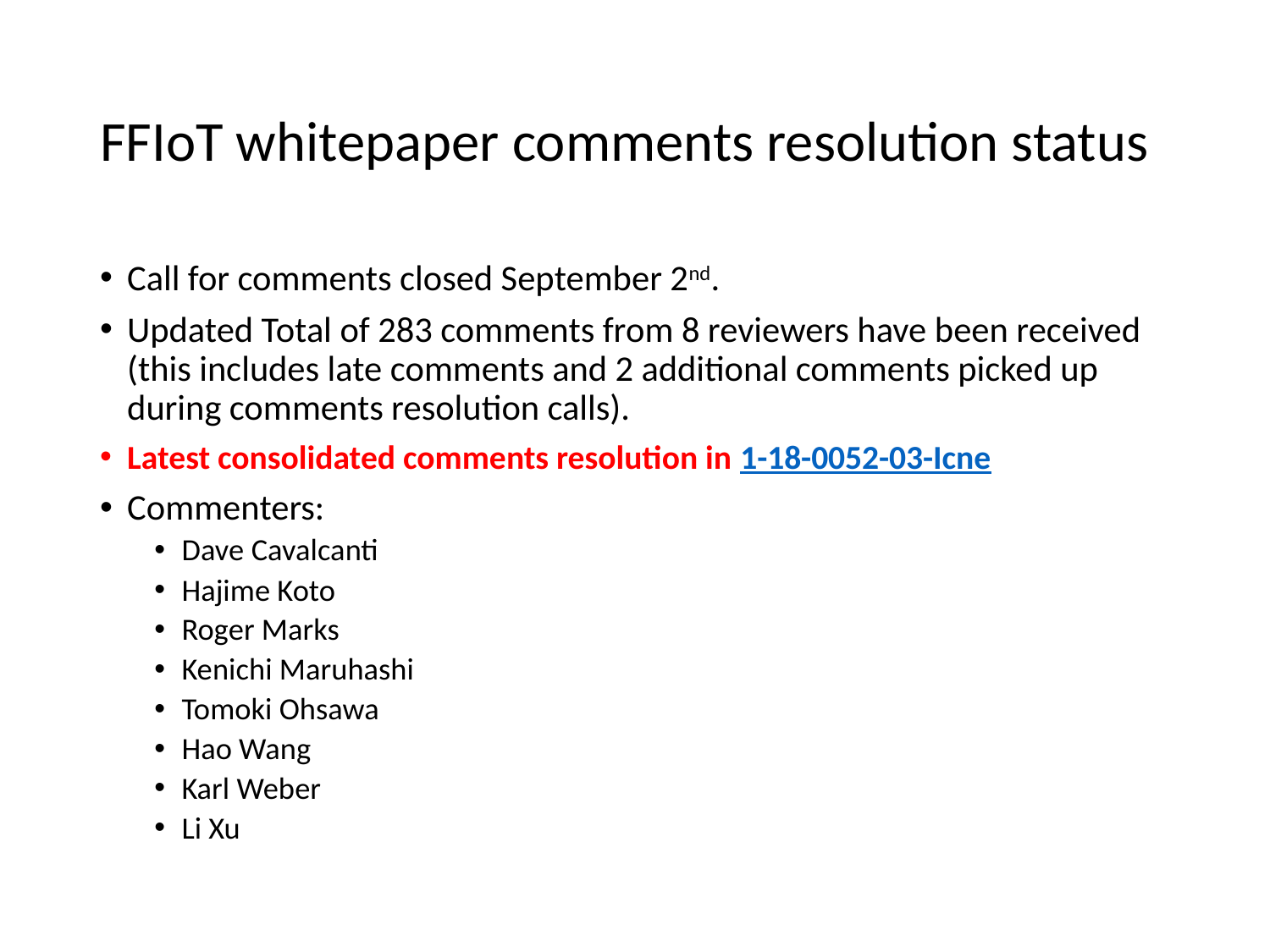

# FFIoT whitepaper comments resolution status
Call for comments closed September 2nd.
Updated Total of 283 comments from 8 reviewers have been received (this includes late comments and 2 additional comments picked up during comments resolution calls).
Latest consolidated comments resolution in 1-18-0052-03-Icne
Commenters:
Dave Cavalcanti
Hajime Koto
Roger Marks
Kenichi Maruhashi
Tomoki Ohsawa
Hao Wang
Karl Weber
Li Xu